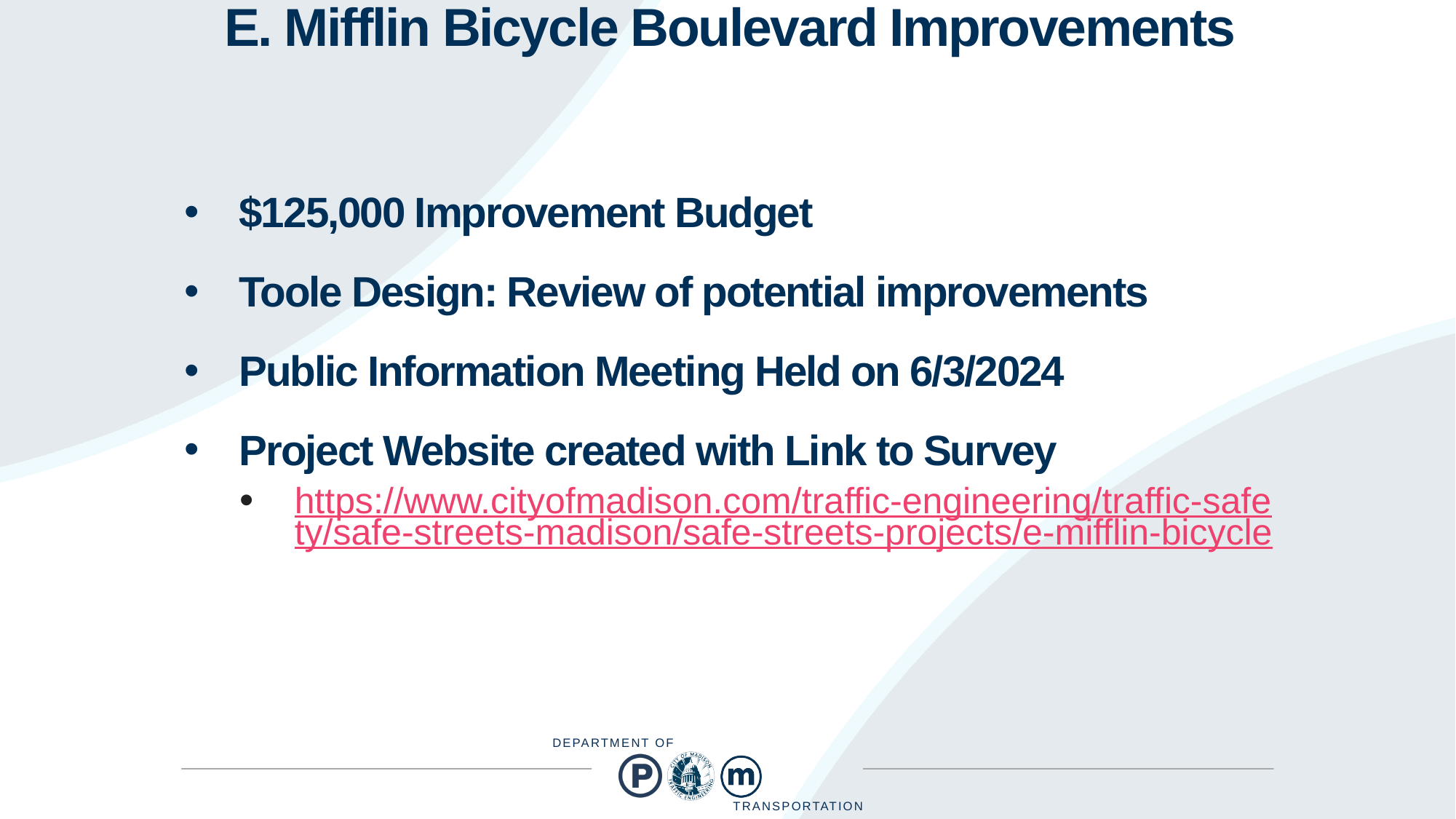

# E. Mifflin Bicycle Boulevard Improvements
$125,000 Improvement Budget
Toole Design: Review of potential improvements
Public Information Meeting Held on 6/3/2024
Project Website created with Link to Survey
https://www.cityofmadison.com/traffic-engineering/traffic-safety/safe-streets-madison/safe-streets-projects/e-mifflin-bicycle